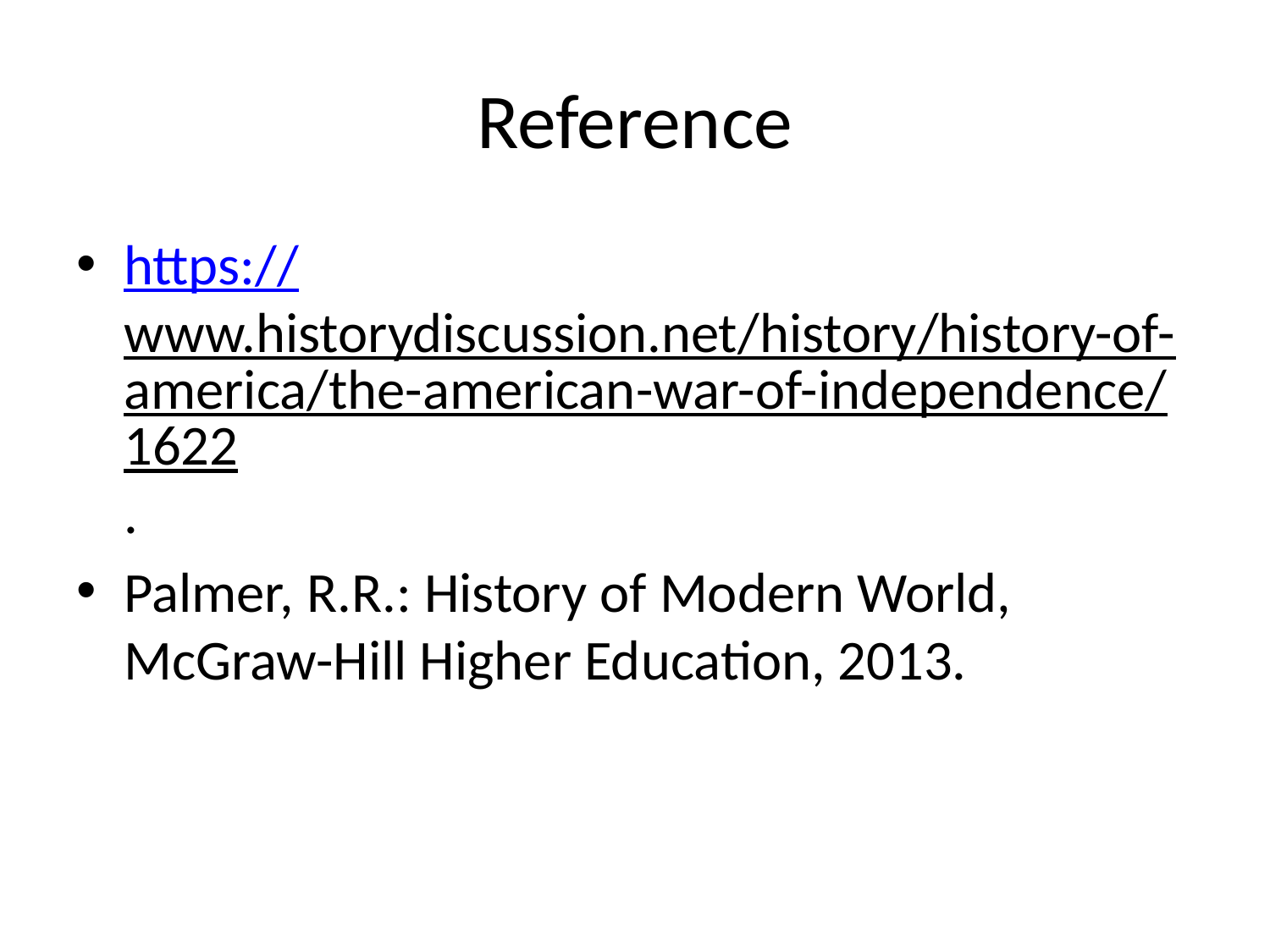

# Reference
https://www.historydiscussion.net/history/history-of-america/the-american-war-of-independence/1622.
Palmer, R.R.: History of Modern World, McGraw-Hill Higher Education, 2013.